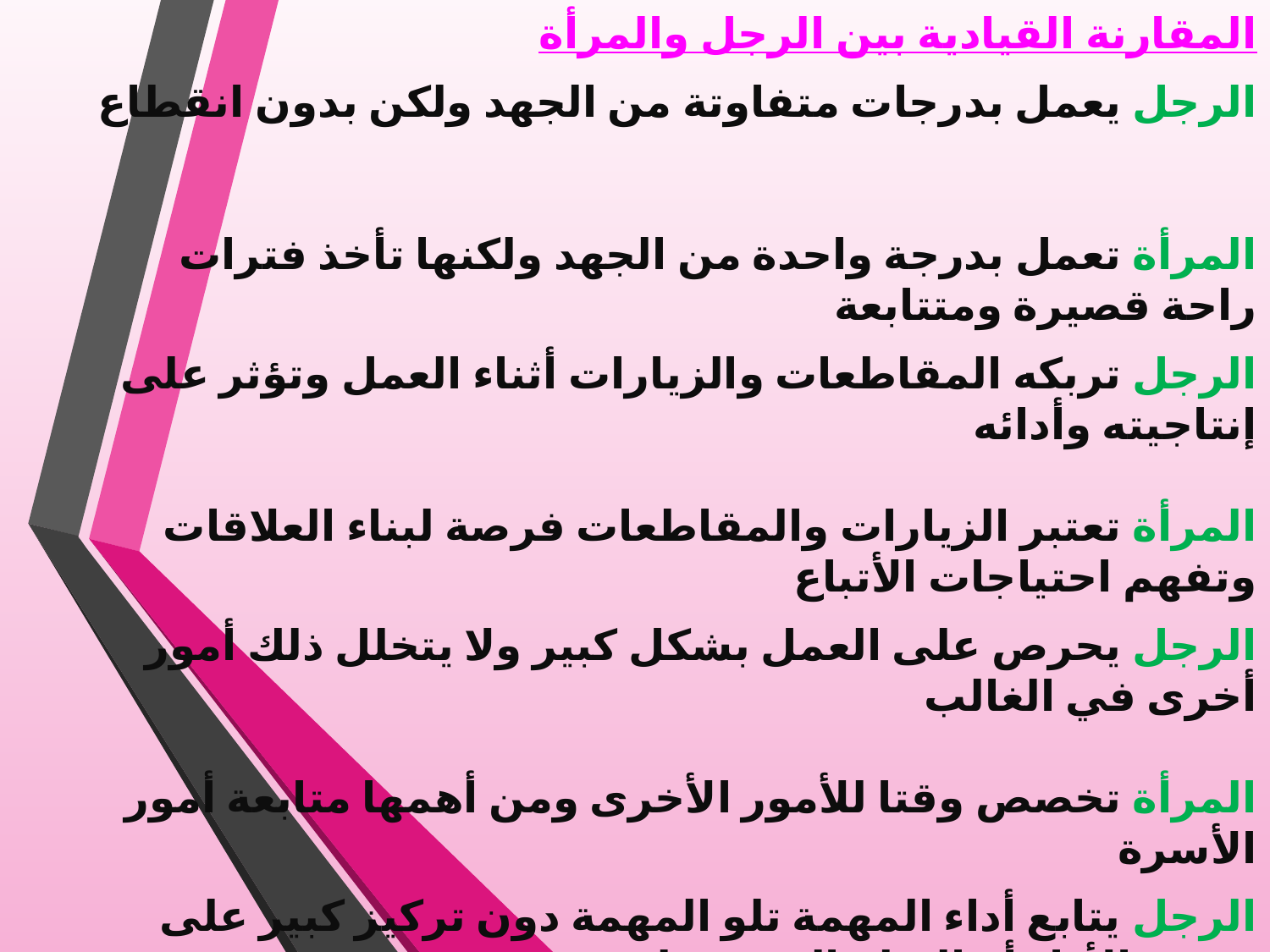

المقارنة القيادية بين الرجل والمرأة
الرجل يعمل بدرجات متفاوتة من الجهد ولكن بدون انقطاع
المرأة تعمل بدرجة واحدة من الجهد ولكنها تأخذ فترات راحة قصيرة ومتتابعة
الرجل تربكه المقاطعات والزيارات أثناء العمل وتؤثر على إنتاجيته وأدائه
المرأة تعتبر الزيارات والمقاطعات فرصة لبناء العلاقات وتفهم احتياجات الأتباع
الرجل يحرص على العمل بشكل كبير ولا يتخلل ذلك أمور أخرى في الغالب
المرأة تخصص وقتا للأمور الأخرى ومن أهمها متابعة أمور الأسرة
الرجل يتابع أداء المهمة تلو المهمة دون تركيز كبير على تقييم الأداء أو النظر المستقبلي
المرأة تقيم كل عمل وتحرص على دراسة الآثار المستقبلية والآثار العامة على الأسرة والبيئة والتعليم
الرجل يرتبط بعمله بشكل عميق